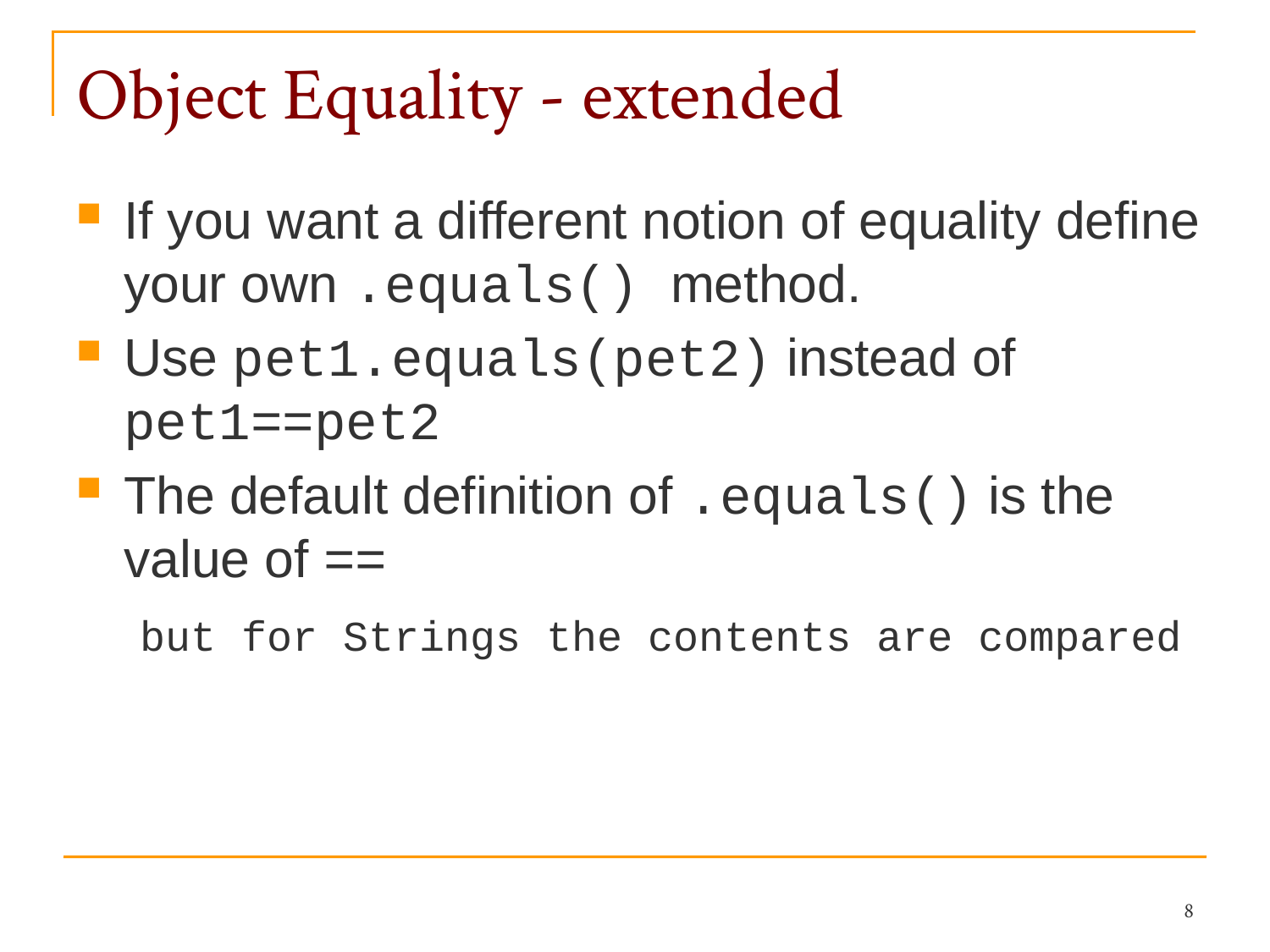

# Object Equality - extended
If you want a different notion of equality define your own .equals() method.
Use pet1.equals(pet2) instead of pet1==pet2
The default definition of .equals() is the value of ==
  but for Strings the contents are compared

8